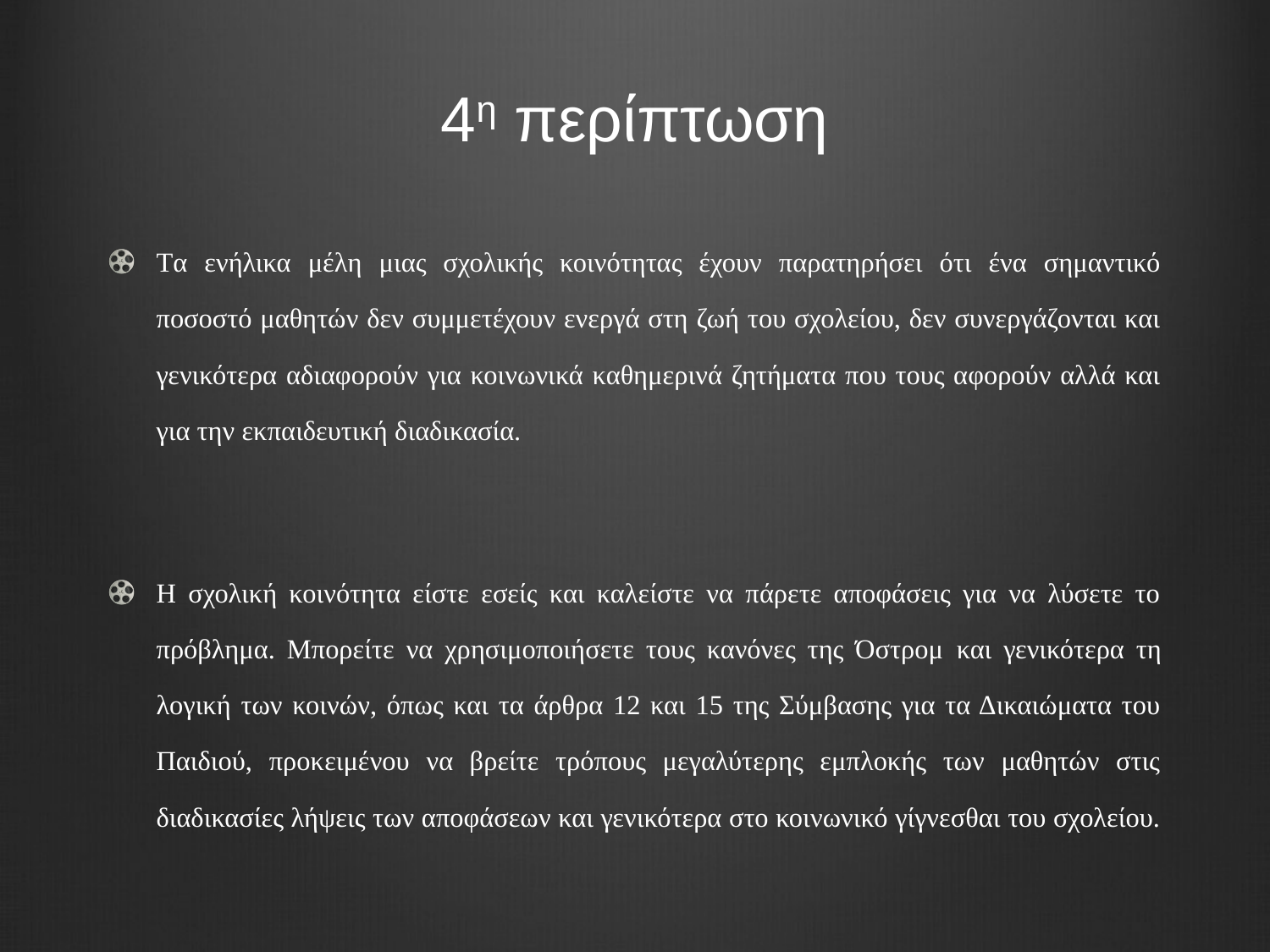

# 4η περίπτωση
Tα ενήλικα μέλη μιας σχολικής κοινότητας έχουν παρατηρήσει ότι ένα σημαντικό ποσοστό μαθητών δεν συμμετέχουν ενεργά στη ζωή του σχολείου, δεν συνεργάζονται και γενικότερα αδιαφορούν για κοινωνικά καθημερινά ζητήματα που τους αφορούν αλλά και για την εκπαιδευτική διαδικασία.

Η σχολική κοινότητα είστε εσείς και καλείστε να πάρετε αποφάσεις για να λύσετε το πρόβλημα. Μπορείτε να χρησιμοποιήσετε τους κανόνες της Όστρομ και γενικότερα τη λογική των κοινών, όπως και τα άρθρα 12 και 15 της Σύμβασης για τα Δικαιώματα του Παιδιού, προκειμένου να βρείτε τρόπους μεγαλύτερης εμπλοκής των μαθητών στις διαδικασίες λήψεις των αποφάσεων και γενικότερα στο κοινωνικό γίγνεσθαι του σχολείου.